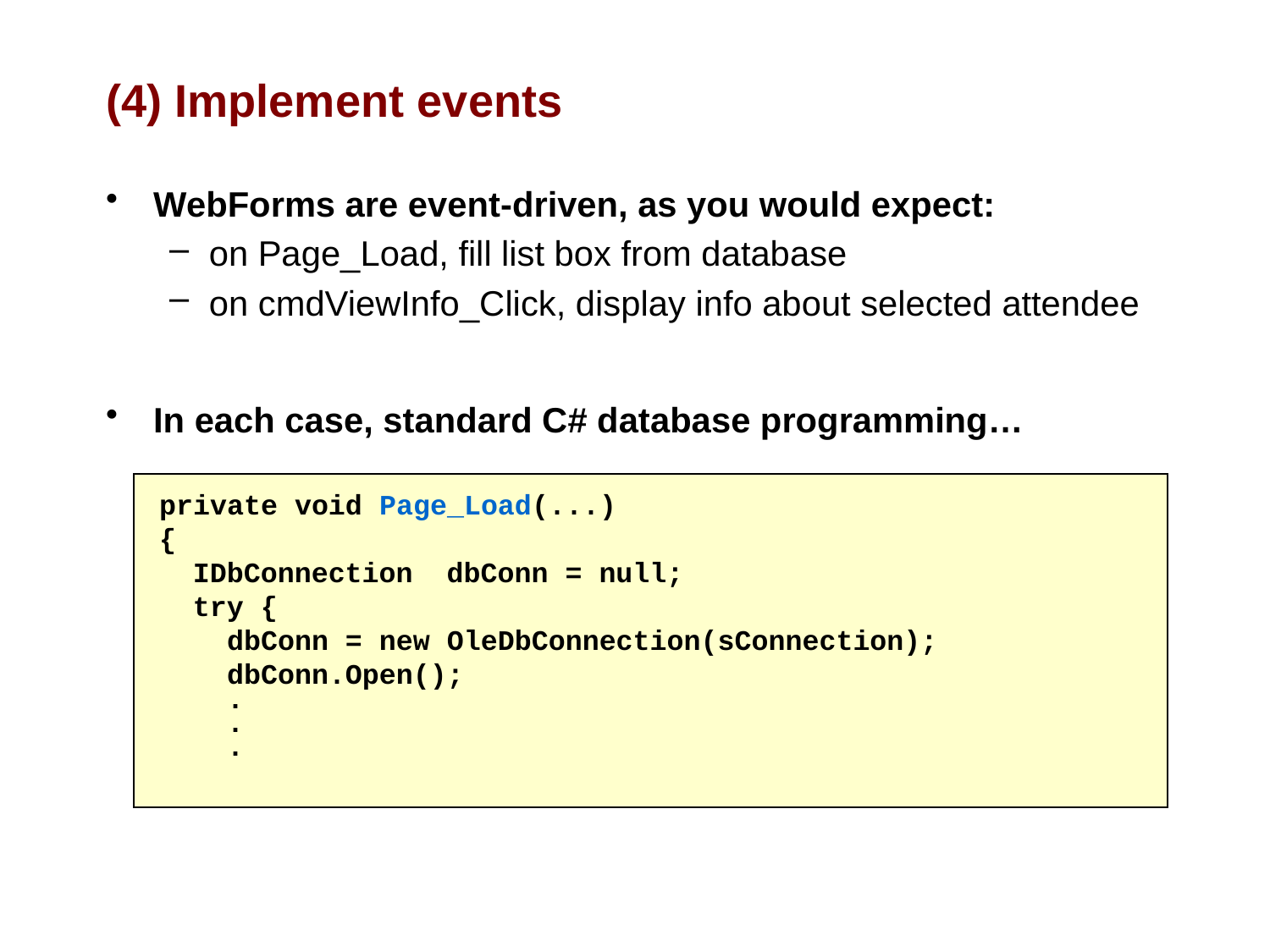

# (4) Implement events
WebForms are event-driven, as you would expect:
on Page_Load, fill list box from database
on cmdViewInfo_Click, display info about selected attendee

In each case, standard C# database programming…
private void Page_Load(...)
{
  IDbConnection  dbConn = null;
  try {
    dbConn = new OleDbConnection(sConnection);
    dbConn.Open();
    .
    .
    .